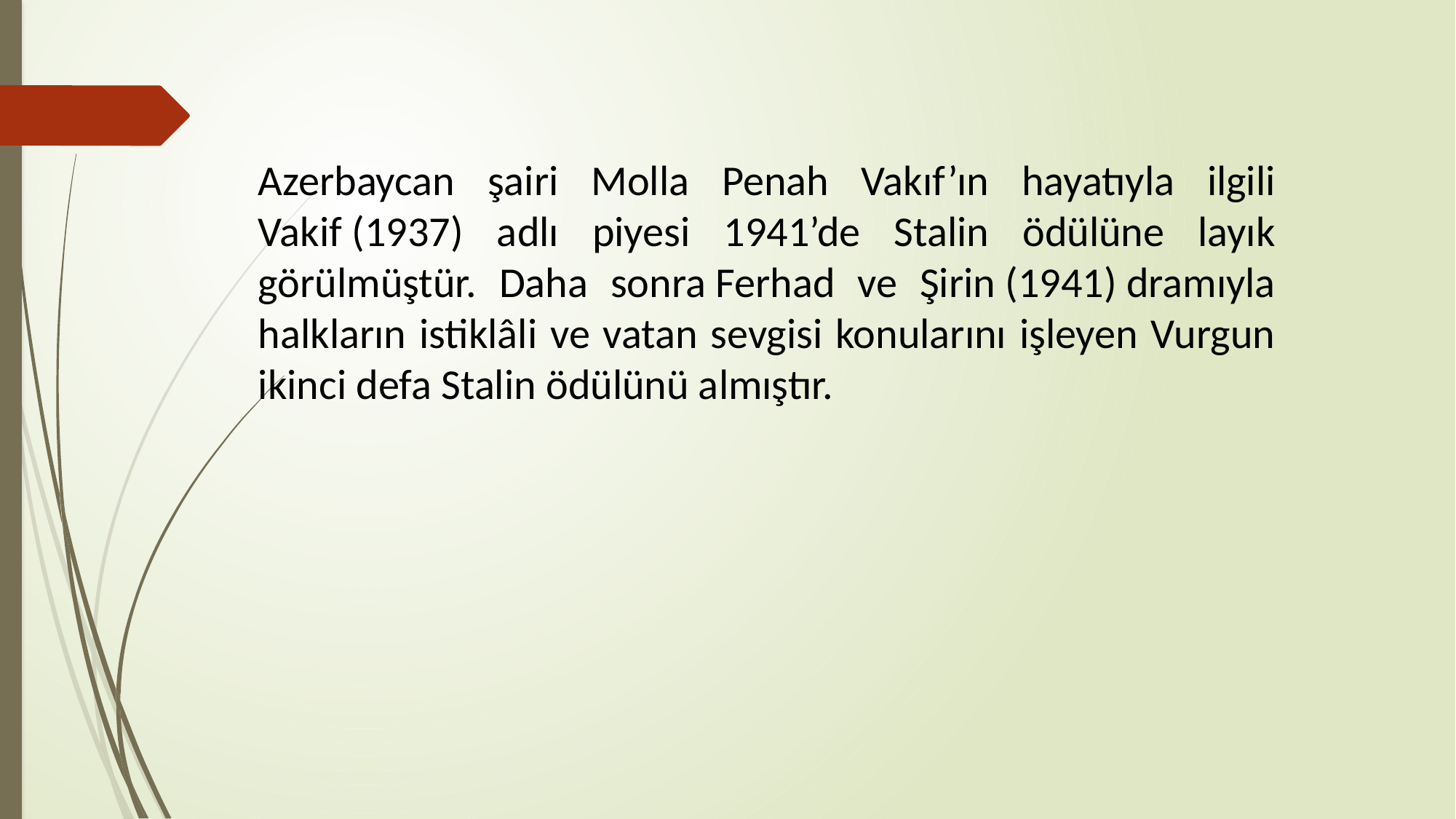

Azerbaycan şairi Molla Penah Vakıf’ın hayatıyla ilgili Vakif (1937) adlı piyesi 1941’de Stalin ödülüne layık görülmüştür. Daha sonra Ferhad ve Şirin (1941) dramıyla halkların istiklâli ve vatan sevgisi konularını işleyen Vurgun ikinci defa Stalin ödülünü almıştır.